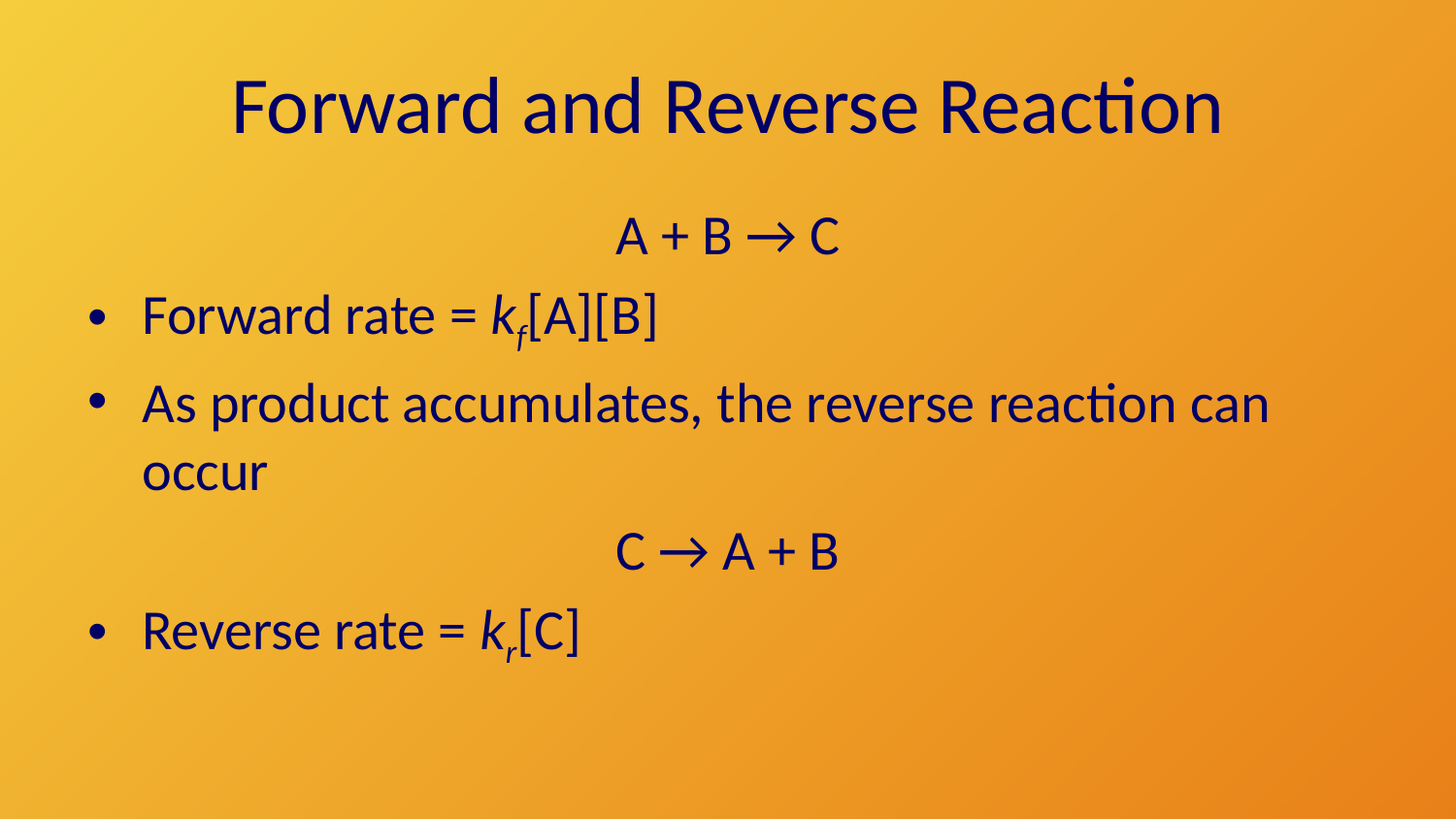

# Forward and Reverse Reaction
A + B → C
Forward rate = kf[A][B]
As product accumulates, the reverse reaction can occur
C → A + B
Reverse rate = kr[C]